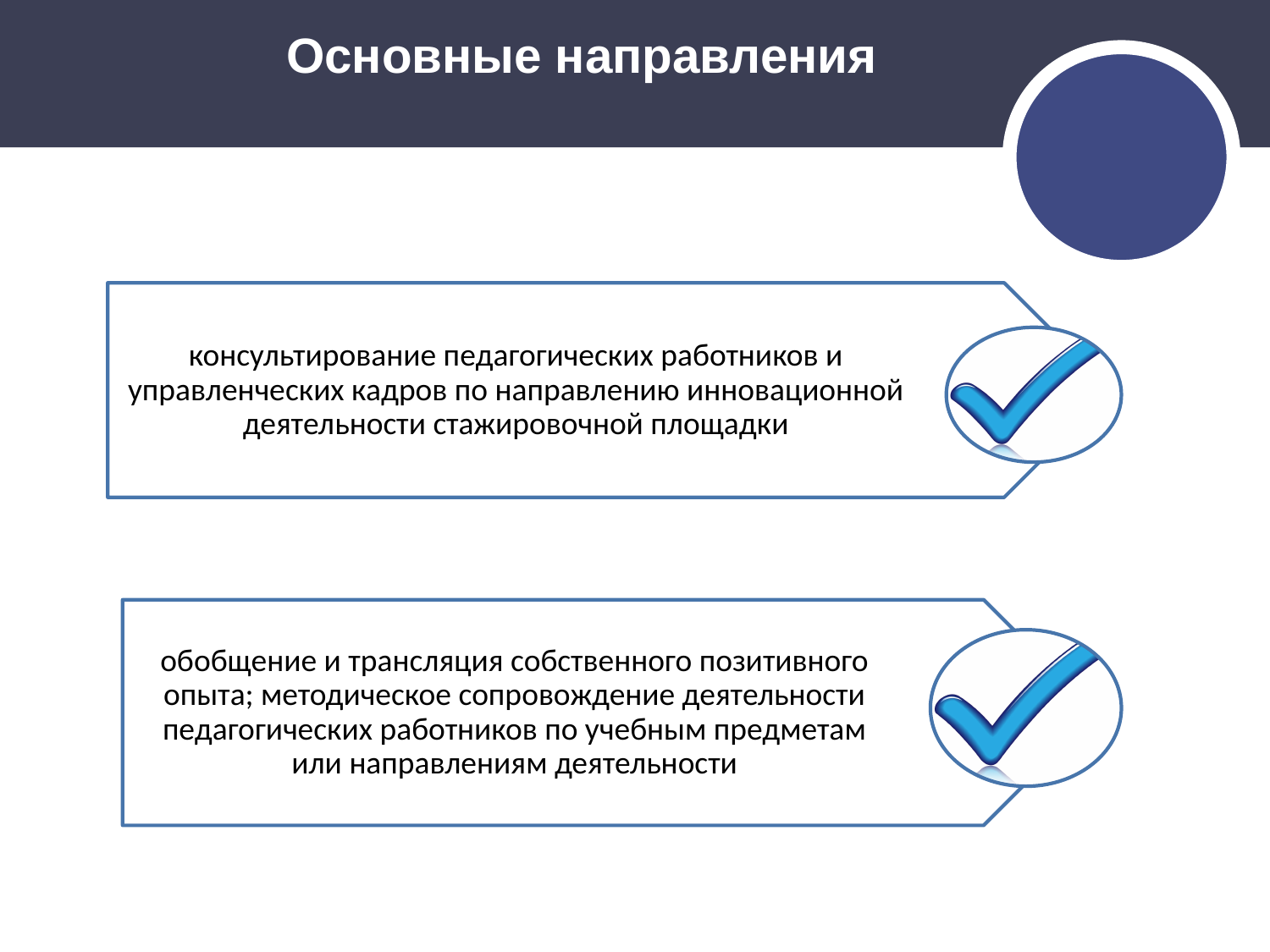

# Основные направления

консультирование педагогических работников и управленческих кадров по направлению инновационной деятельности стажировочной площадки
обобщение и трансляция собственного позитивного опыта; методическое сопровождение деятельности педагогических работников по учебным предметам или направлениям деятельности
ЦНППМ ГОАУ ДПО «РИПР» - навигатор и помощник в единой федеральной системе научно-методического сопровождения педагогических работников и управленческих кадров